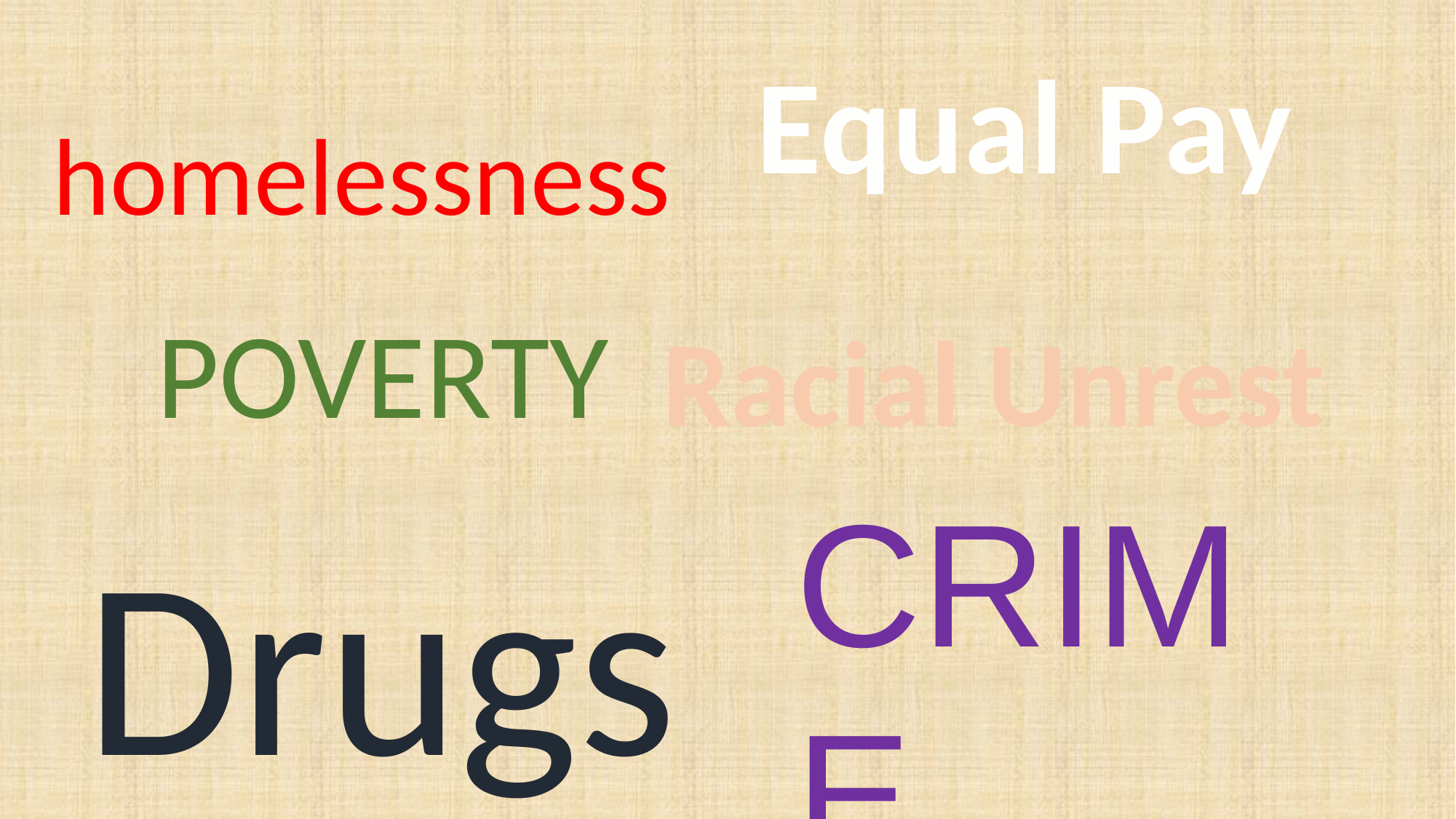

Equal Pay
# homelessness
Racial Unrest
POVERTY
CRIME
Drugs